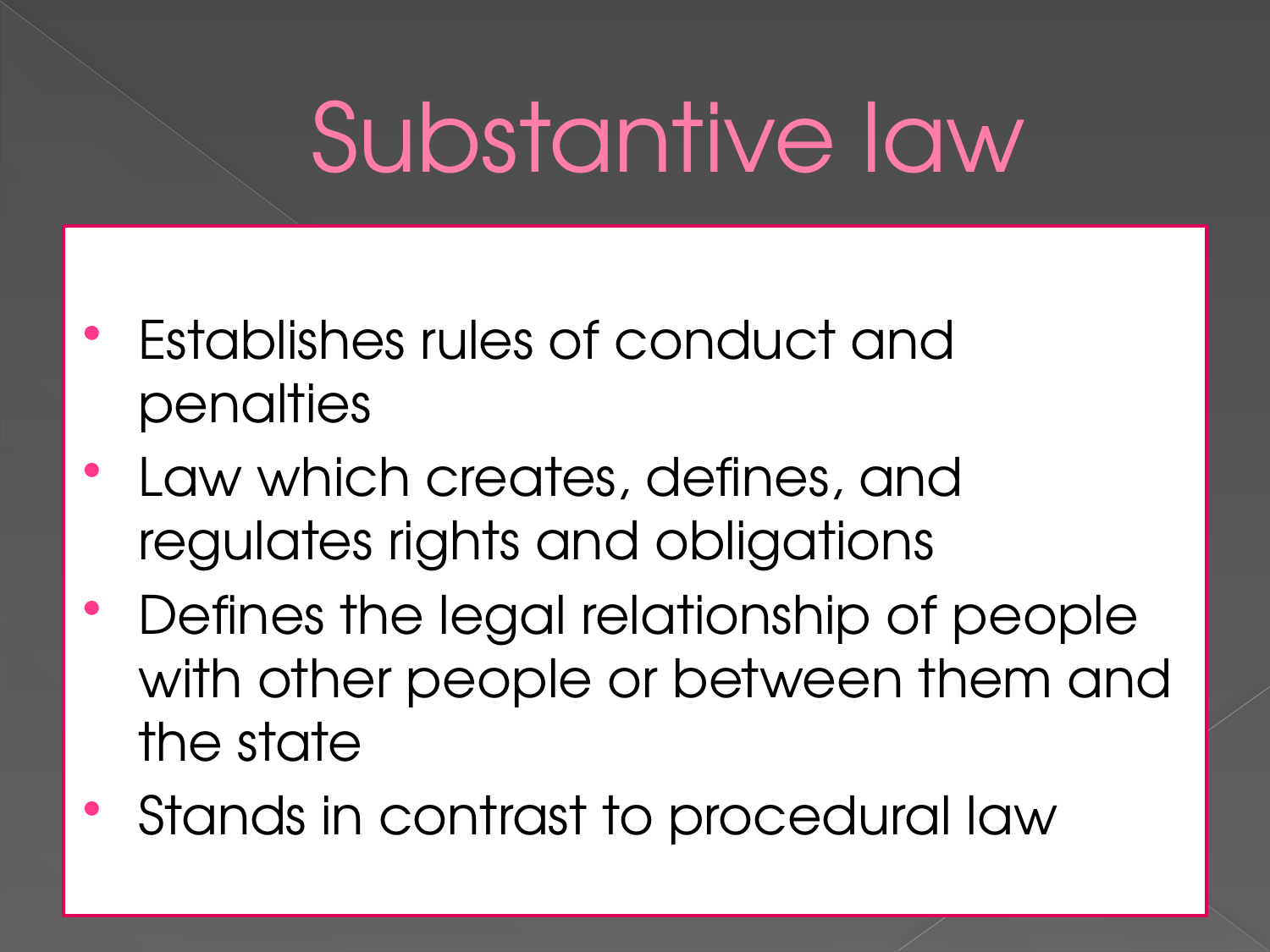

# Substantive law

Establishes rules of conduct and penalties
Law which creates, defines, and regulates rights and obligations
Defines the legal relationship of people with other people or between them and the state
Stands in contrast to procedural law